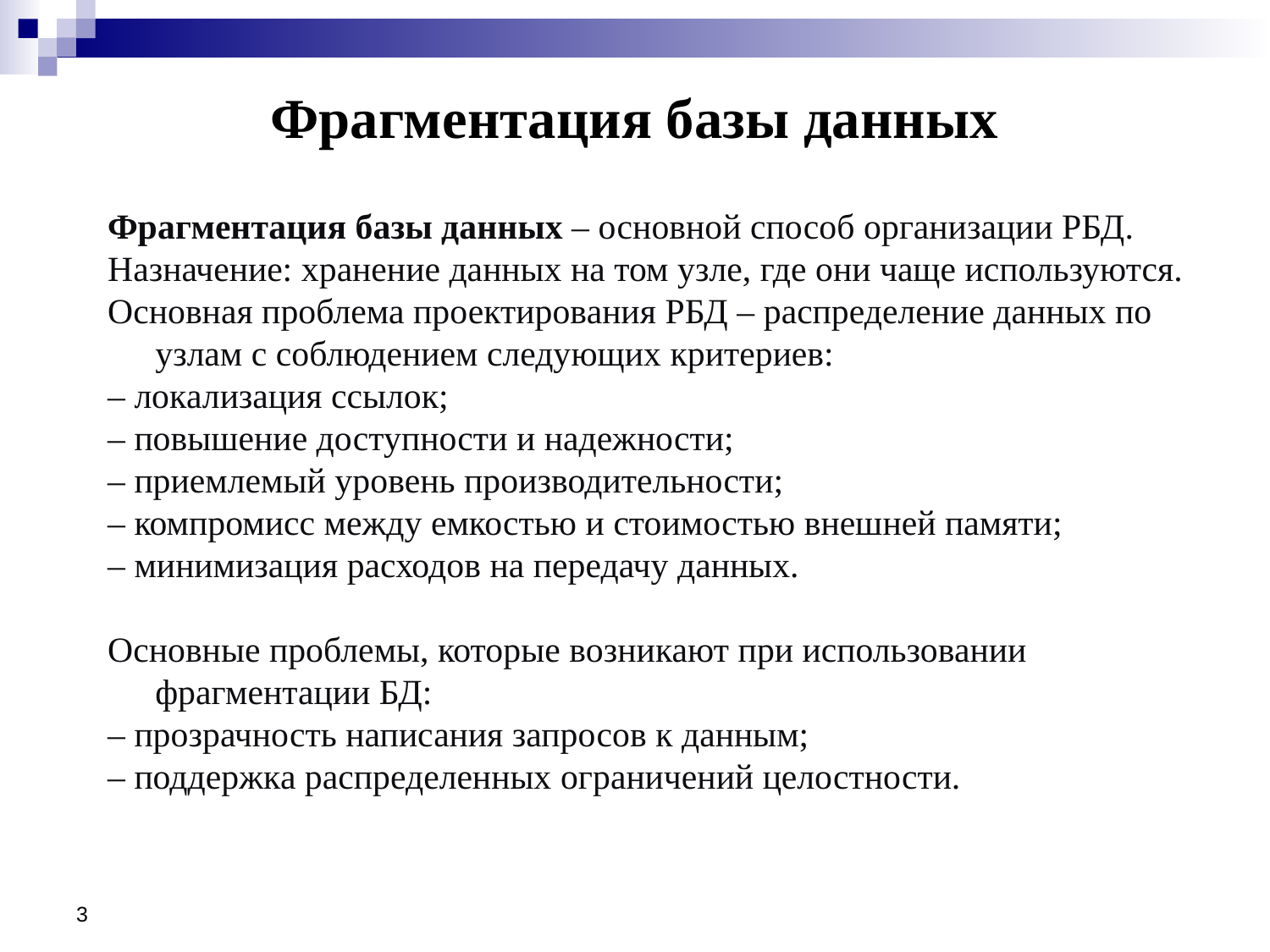

Фрагментация базы данных
Фрагментация базы данных – основной способ организации РБД.
Назначение: хранение данных на том узле, где они чаще используются.
Основная проблема проектирования РБД – распределение данных по узлам с соблюдением следующих критериев:
– локализация ссылок;
– повышение доступности и надежности;
– приемлемый уровень производительности;
– компромисс между емкостью и стоимостью внешней памяти;
– минимизация расходов на передачу данных.

Основные проблемы, которые возникают при использовании фрагментации БД:
– прозрачность написания запросов к данным;
– поддержка распределенных ограничений целостности.

3